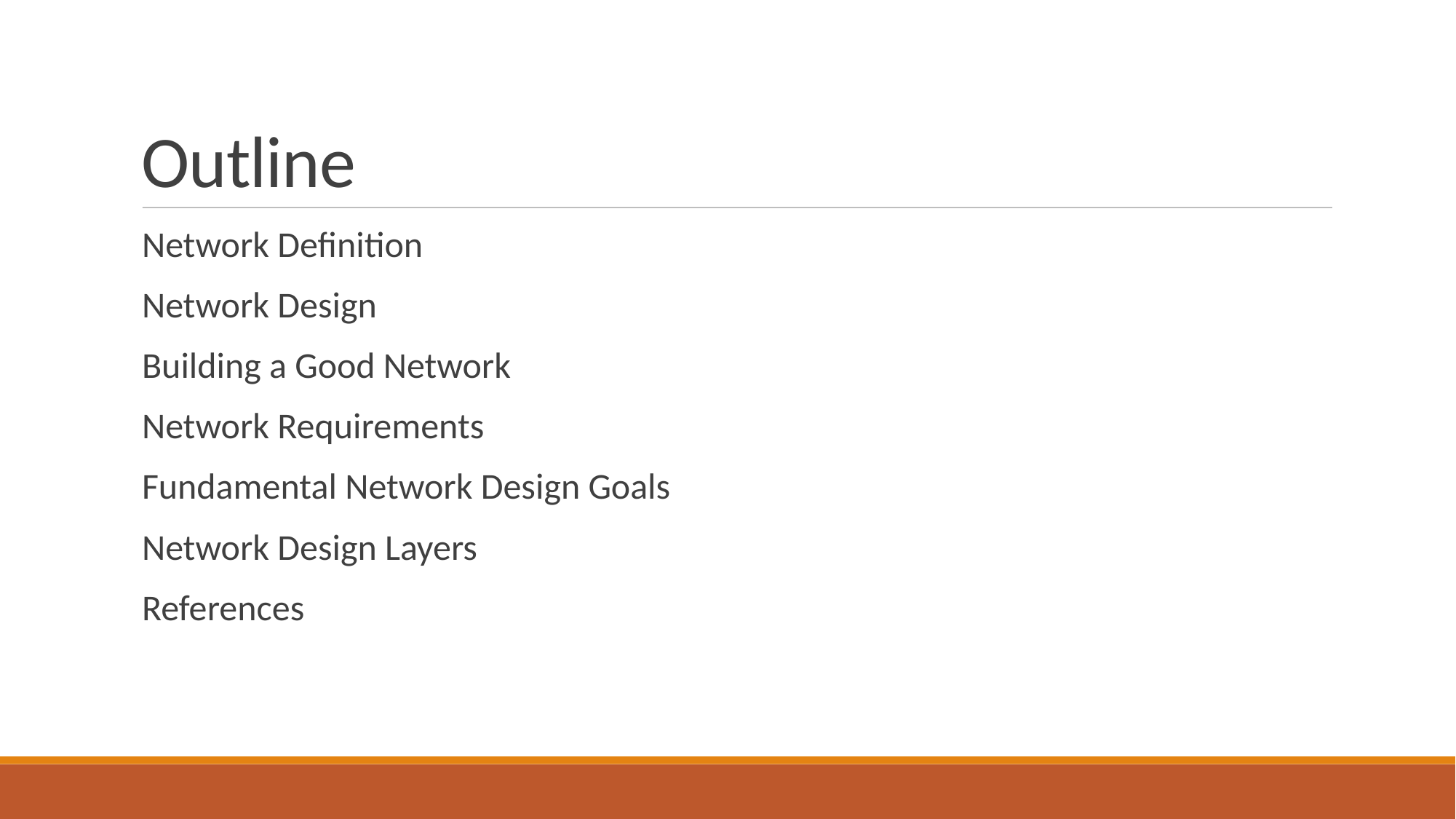

# Outline
Network Definition
Network Design
Building a Good Network
Network Requirements
Fundamental Network Design Goals
Network Design Layers
References